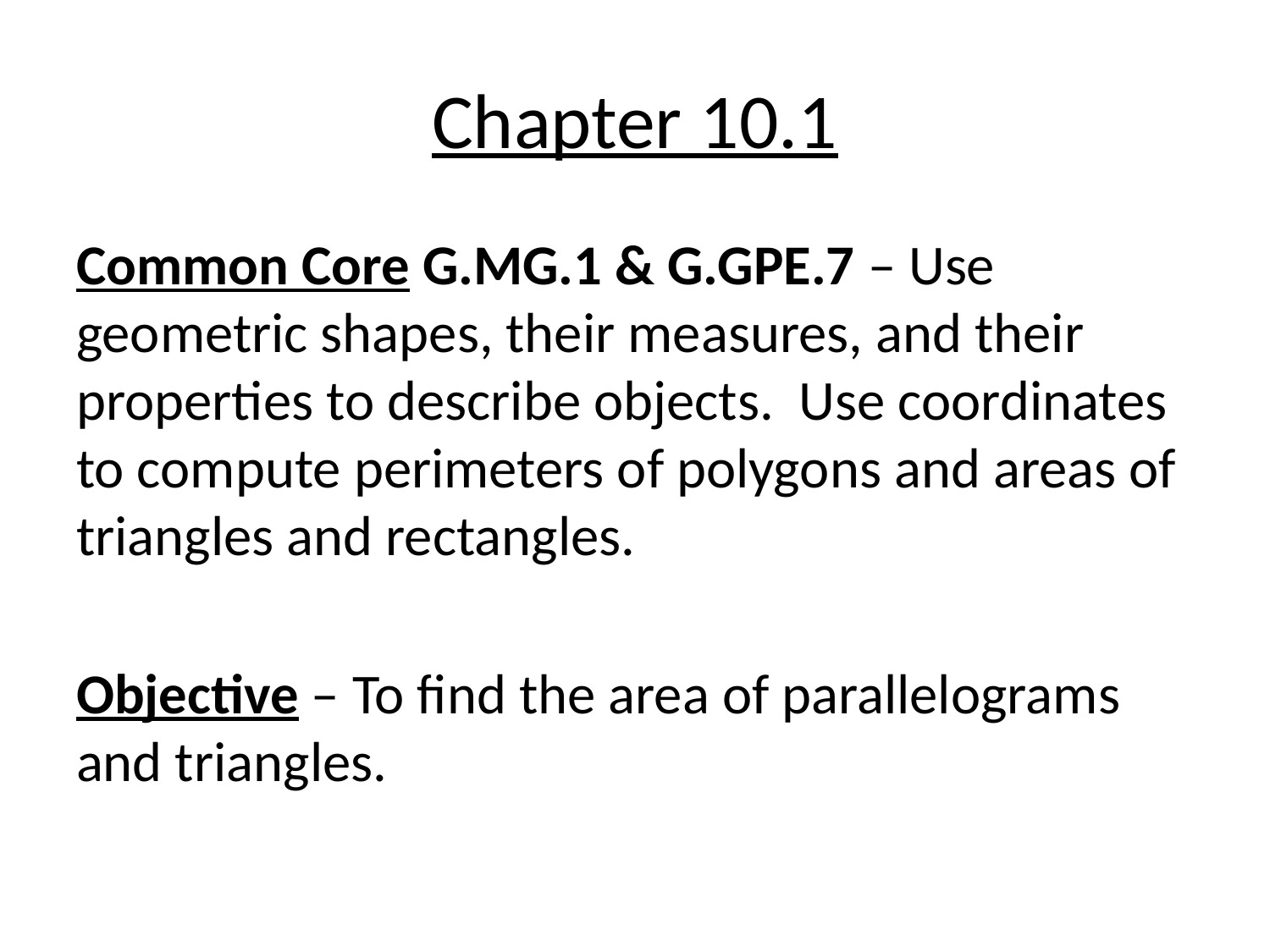

# Chapter 10.1
Common Core G.MG.1 & G.GPE.7 – Use geometric shapes, their measures, and their properties to describe objects.  Use coordinates to compute perimeters of polygons and areas of triangles and rectangles.

Objective – To find the area of parallelograms and triangles.